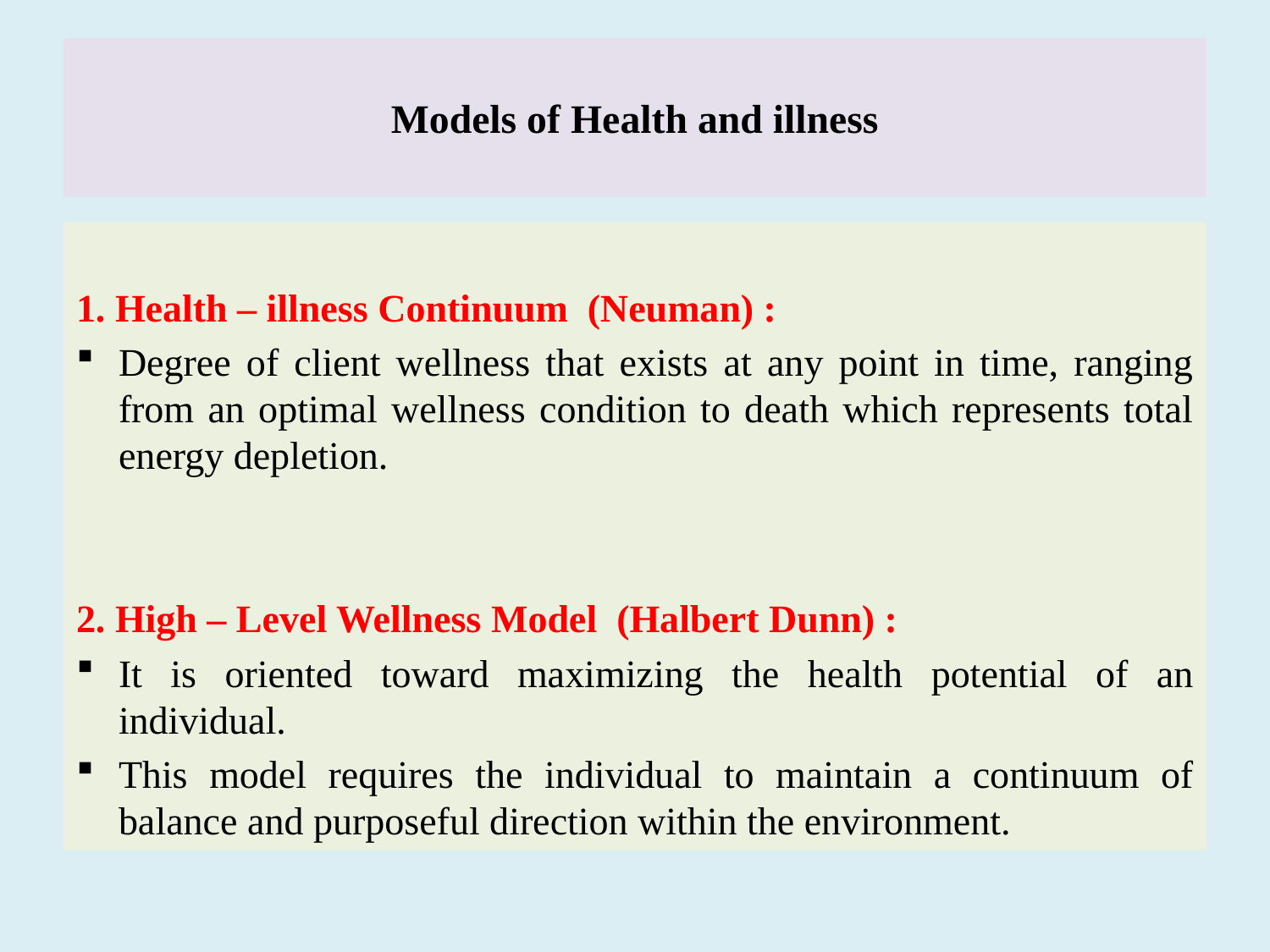

# Models of Health and illness

1. Health – illness Continuum  (Neuman) :
Degree of client wellness that exists at any point in time, ranging from an optimal wellness condition to death which represents total energy depletion.

2. High – Level Wellness Model  (Halbert Dunn) :
It is oriented toward maximizing the health potential of an individual.
This model requires the individual to maintain a continuum of balance and purposeful direction within the environment.